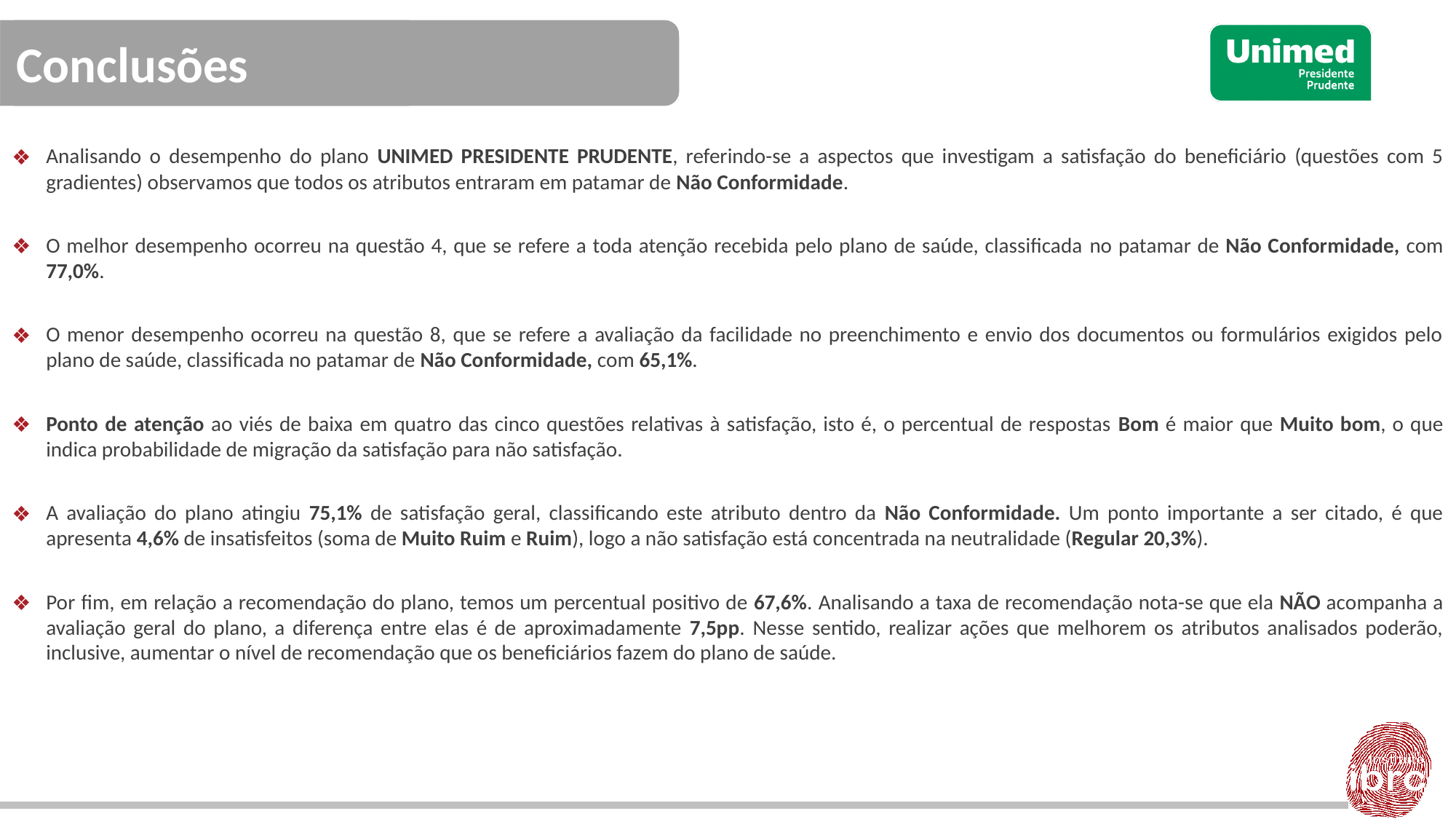

Analisando o desempenho do plano UNIMED PRESIDENTE PRUDENTE, referindo-se a aspectos que investigam a satisfação do beneficiário (questões com 5 gradientes) observamos que todos os atributos entraram em patamar de Não Conformidade.

O melhor desempenho ocorreu na questão 4, que se refere a toda atenção recebida pelo plano de saúde, classificada no patamar de Não Conformidade, com 77,0%.

O menor desempenho ocorreu na questão 8, que se refere a avaliação da facilidade no preenchimento e envio dos documentos ou formulários exigidos pelo plano de saúde, classificada no patamar de Não Conformidade, com 65,1%.

Ponto de atenção ao viés de baixa em quatro das cinco questões relativas à satisfação, isto é, o percentual de respostas Bom é maior que Muito bom, o que indica probabilidade de migração da satisfação para não satisfação.

A avaliação do plano atingiu 75,1% de satisfação geral, classificando este atributo dentro da Não Conformidade. Um ponto importante a ser citado, é que apresenta 4,6% de insatisfeitos (soma de Muito Ruim e Ruim), logo a não satisfação está concentrada na neutralidade (Regular 20,3%).

Por fim, em relação a recomendação do plano, temos um percentual positivo de 67,6%. Analisando a taxa de recomendação nota-se que ela NÃO acompanha a avaliação geral do plano, a diferença entre elas é de aproximadamente 7,5pp. Nesse sentido, realizar ações que melhorem os atributos analisados poderão, inclusive, aumentar o nível de recomendação que os beneficiários fazem do plano de saúde.